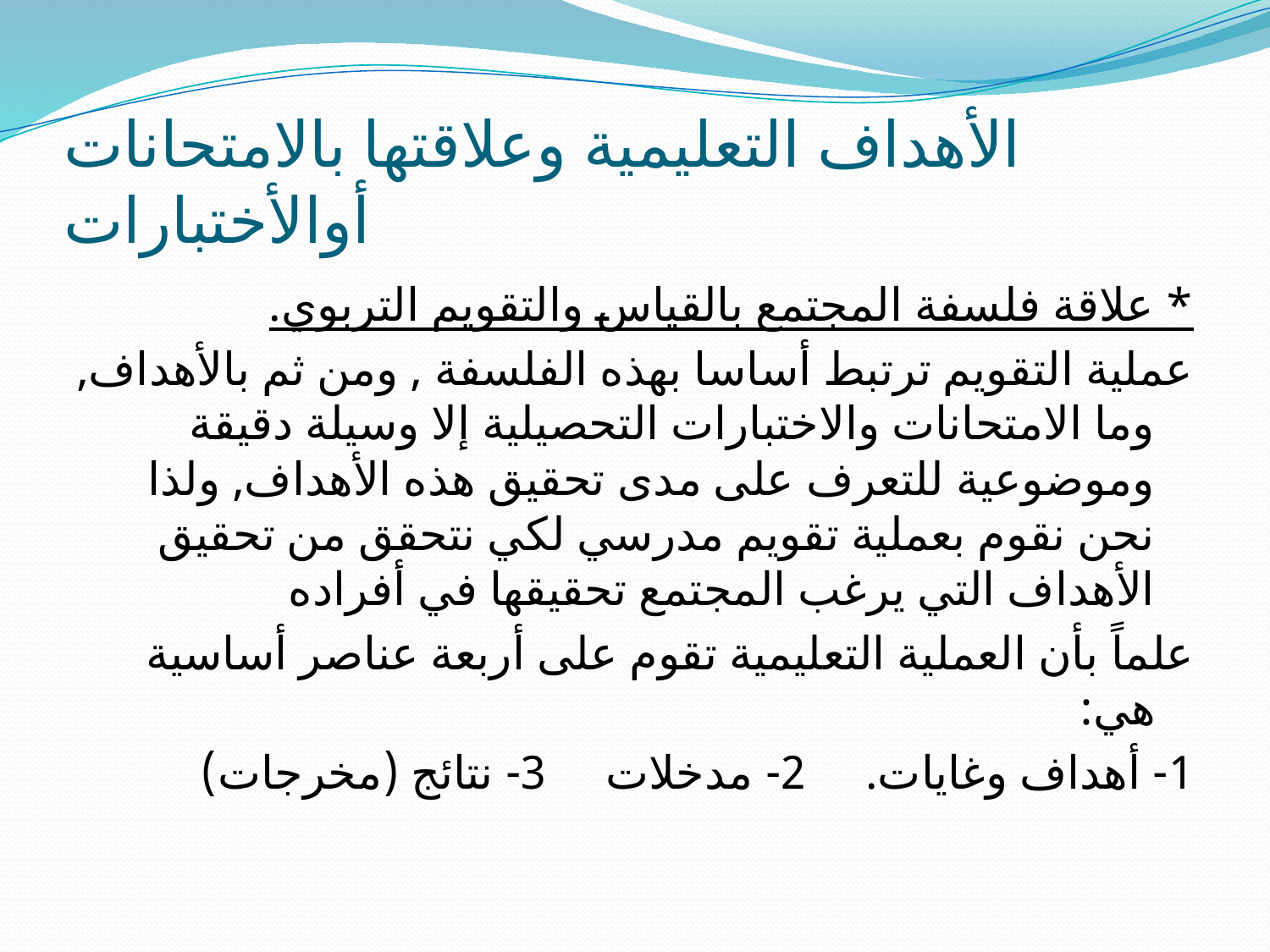

# الأهداف التعليمية وعلاقتها بالامتحانات أوالأختبارات
* علاقة فلسفة المجتمع بالقياس والتقويم التربوي.
عملية التقويم ترتبط أساسا بهذه الفلسفة , ومن ثم بالأهداف, وما الامتحانات والاختبارات التحصيلية إلا وسيلة دقيقة وموضوعية للتعرف على مدى تحقيق هذه الأهداف, ولذا نحن نقوم بعملية تقويم مدرسي لكي نتحقق من تحقيق الأهداف التي يرغب المجتمع تحقيقها في أفراده
علماً بأن العملية التعليمية تقوم على أربعة عناصر أساسية هي:
1- أهداف وغايات.     2- مدخلات     3- نتائج (مخرجات)